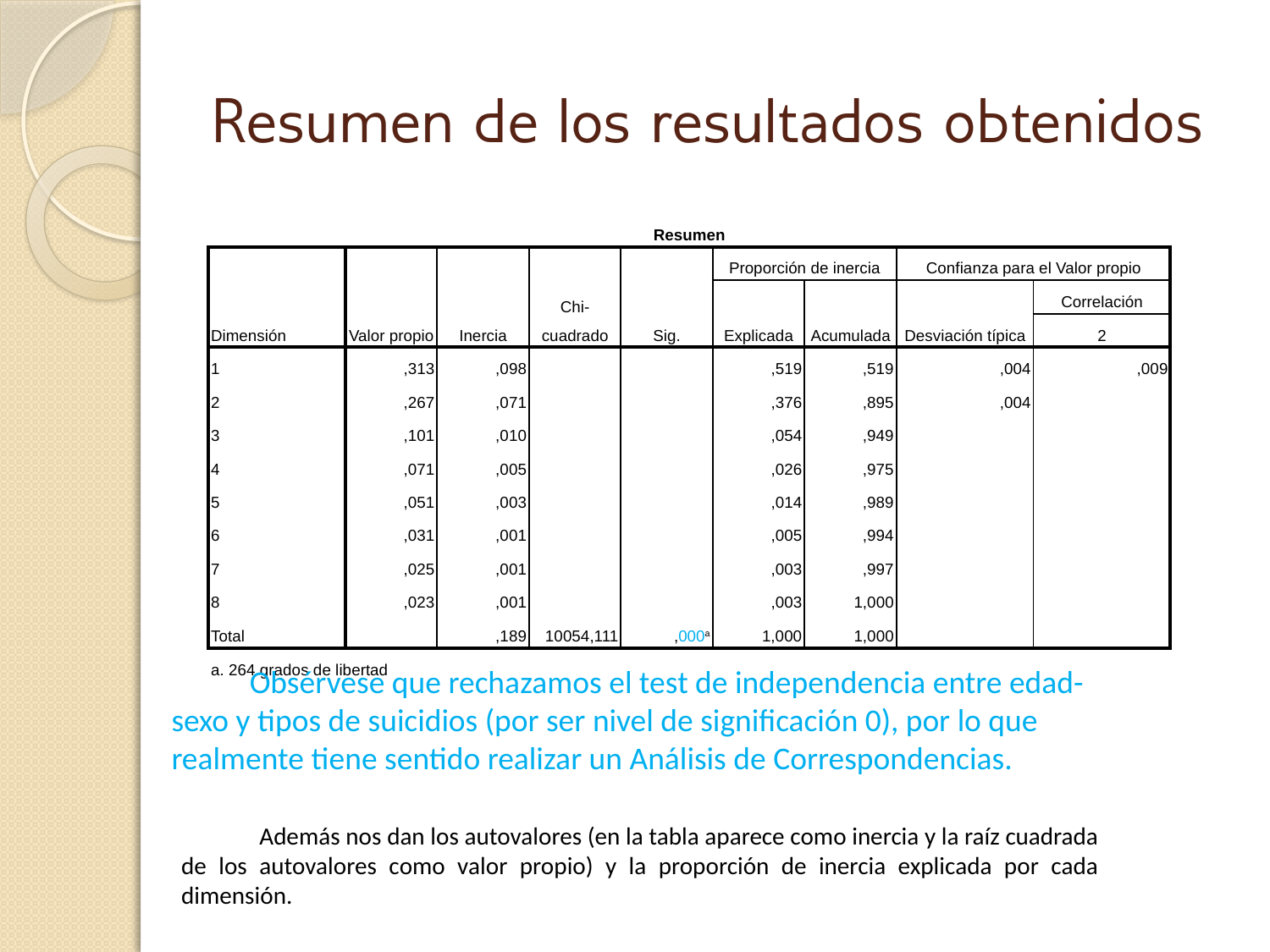

# Resumen de los resultados obtenidos
| Resumen |  |  |  |  |  |  |  |  |
| --- | --- | --- | --- | --- | --- | --- | --- | --- |
| Dimensión | Valor propio | Inercia | Chi-cuadrado | Sig. | Proporción de inercia |  | Confianza para el Valor propio |  |
|  |  |  |  |  | Explicada | Acumulada | Desviación típica | Correlación |
|  |  |  |  |  |  |  |  | 2 |
| 1 | ,313 | ,098 |  |  | ,519 | ,519 | ,004 | ,009 |
| 2 | ,267 | ,071 |  |  | ,376 | ,895 | ,004 |  |
| 3 | ,101 | ,010 |  |  | ,054 | ,949 |  |  |
| 4 | ,071 | ,005 |  |  | ,026 | ,975 |  |  |
| 5 | ,051 | ,003 |  |  | ,014 | ,989 |  |  |
| 6 | ,031 | ,001 |  |  | ,005 | ,994 |  |  |
| 7 | ,025 | ,001 |  |  | ,003 | ,997 |  |  |
| 8 | ,023 | ,001 |  |  | ,003 | 1,000 |  |  |
| Total |  | ,189 | 10054,111 | ,000a | 1,000 | 1,000 |  |  |
| a. 264 grados de libertad |  |  |  |  |  |  |  |  |
Obsérvese que rechazamos el test de independencia entre edad- sexo y tipos de suicidios (por ser nivel de significación 0), por lo que realmente tiene sentido realizar un Análisis de Correspondencias.

Además nos dan los autovalores (en la tabla aparece como inercia y la raíz cuadrada de los autovalores como valor propio) y la proporción de inercia explicada por cada dimensión.